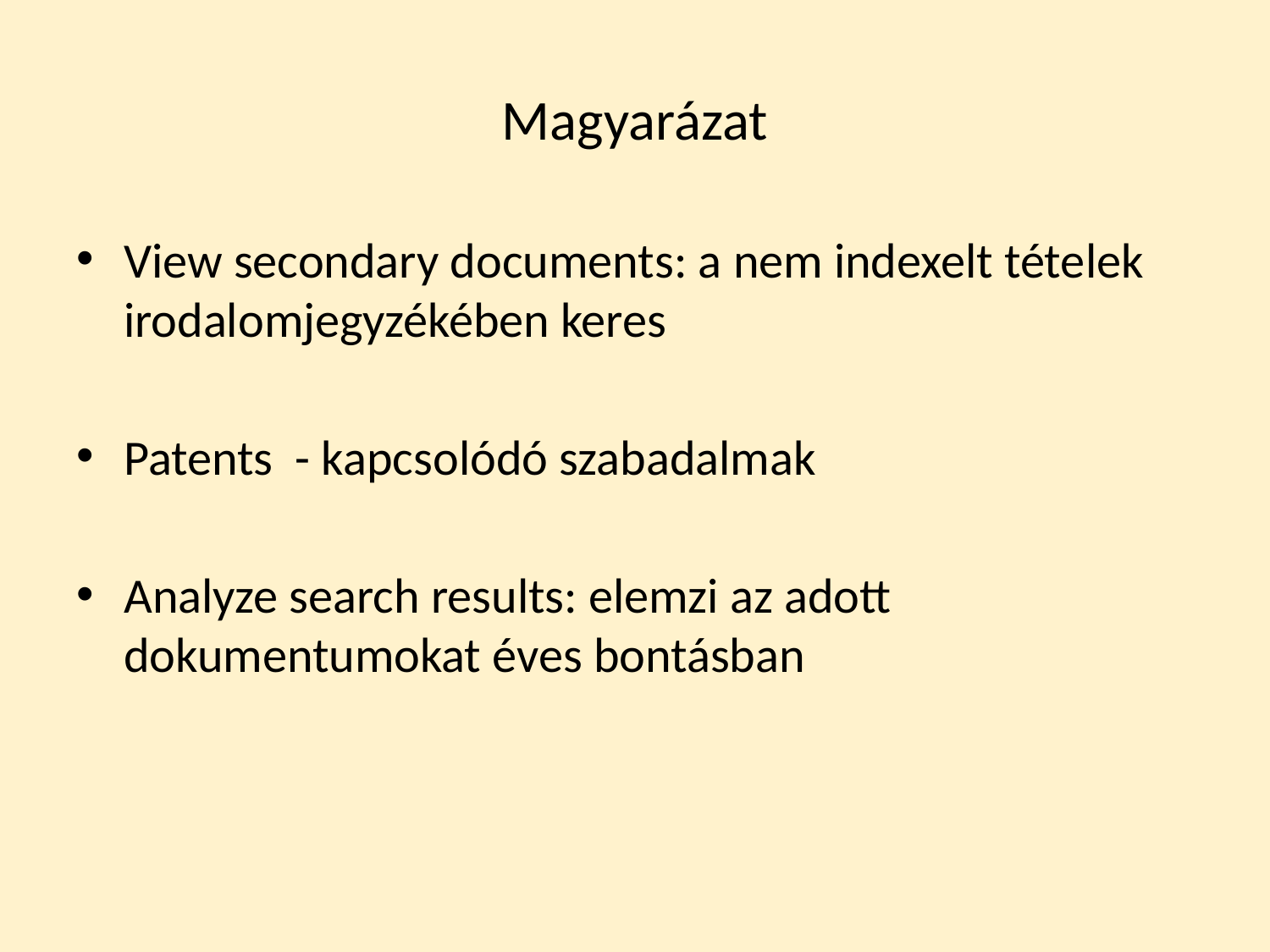

# Magyarázat
View secondary documents: a nem indexelt tételek irodalomjegyzékében keres

Patents  - kapcsolódó szabadalmak

Analyze search results: elemzi az adott dokumentumokat éves bontásban